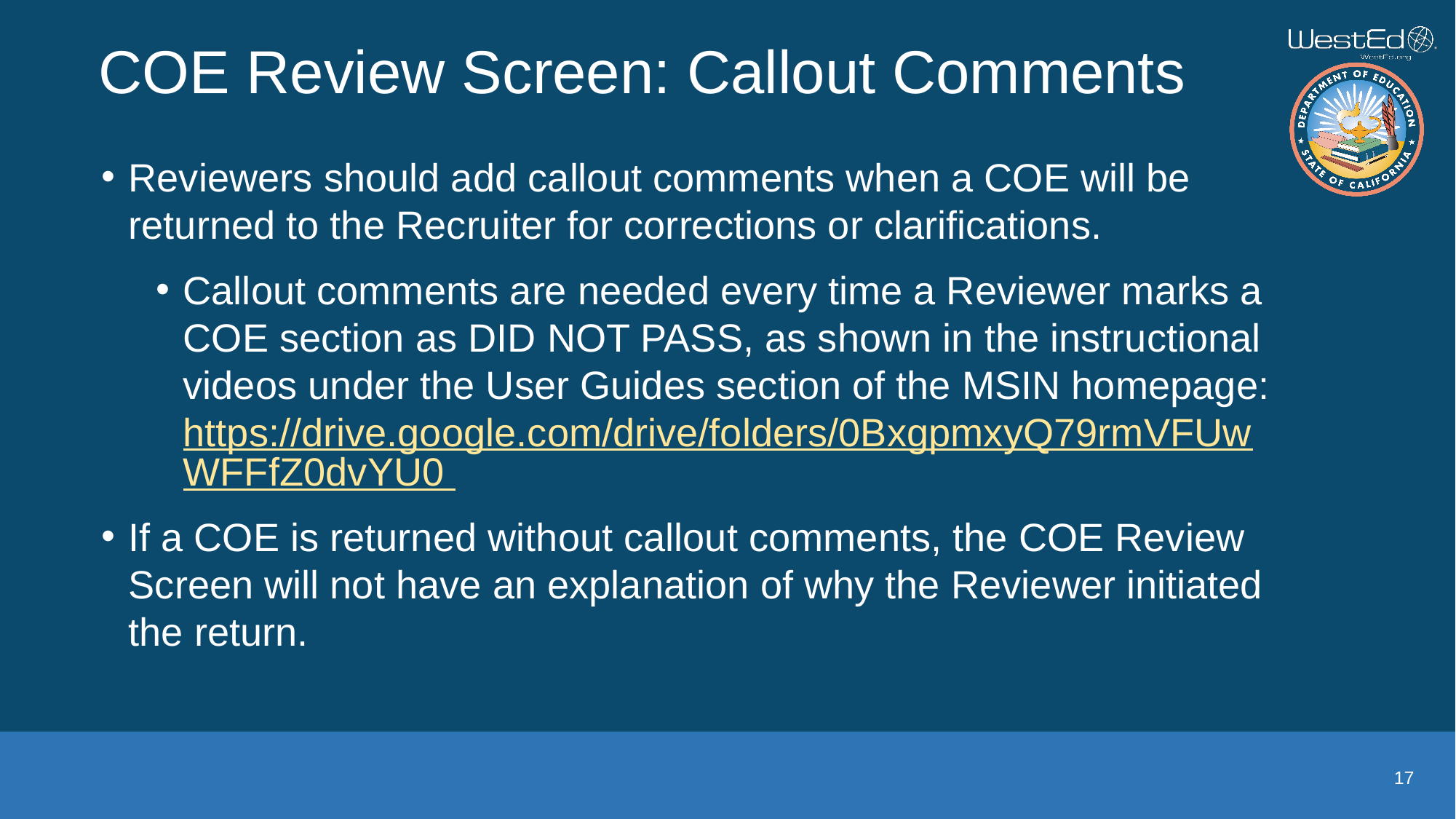

COE Review Screen: Callout Comments
Reviewers should add callout comments when a COE will be returned to the Recruiter for corrections or clarifications.
Callout comments are needed every time a Reviewer marks a COE section as DID NOT PASS, as shown in the instructional videos under the User Guides section of the MSIN homepage: https://drive.google.com/drive/folders/0BxgpmxyQ79rmVFUwWFFfZ0dvYU0
If a COE is returned without callout comments, the COE Review Screen will not have an explanation of why the Reviewer initiated the return.